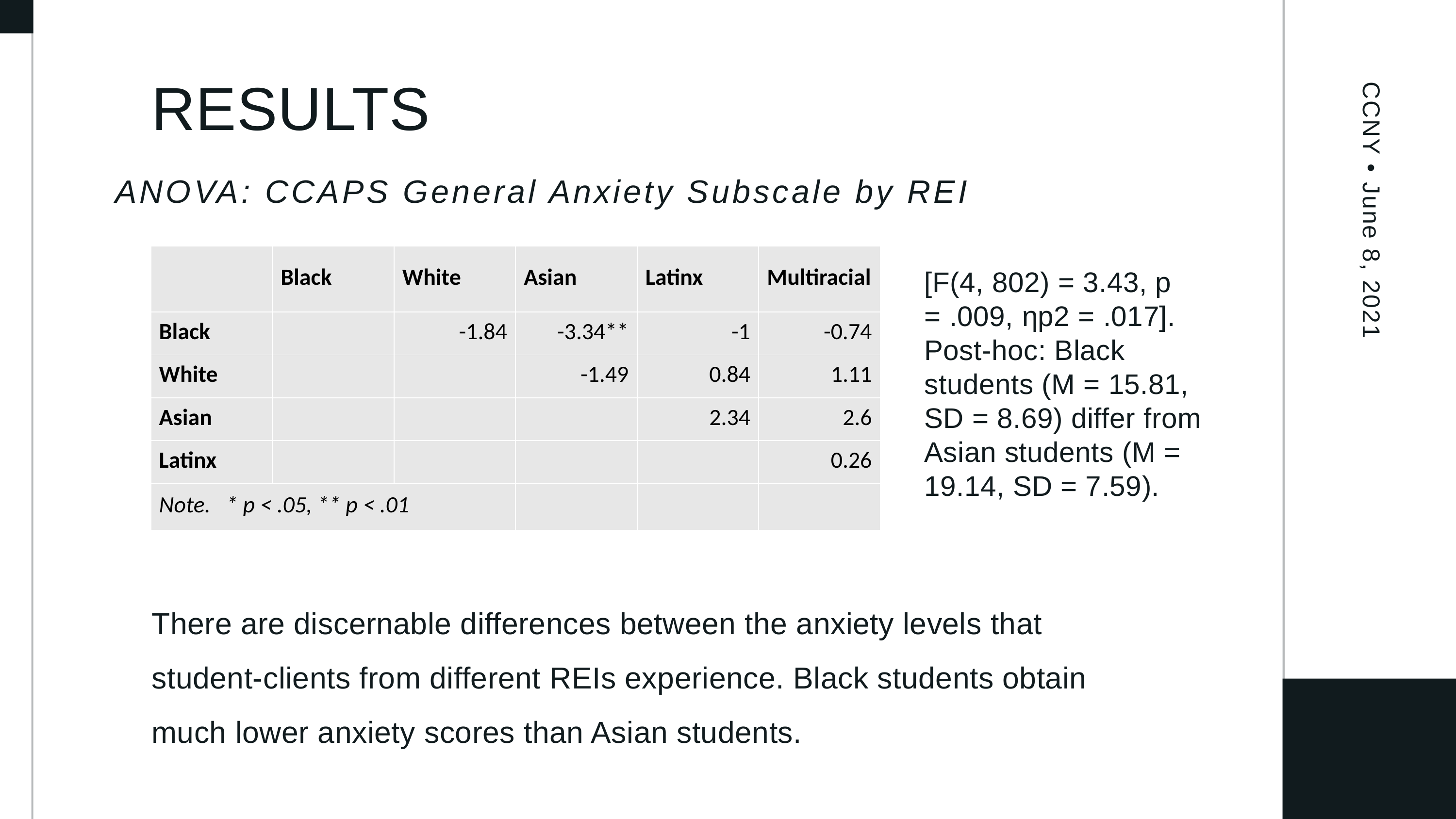

RESULTS
ANOVA: CCAPS General Anxiety Subscale by REI
|  | Black | White | Asian | Latinx | Multiracial |
| --- | --- | --- | --- | --- | --- |
| Black |  | -1.84 | -3.34\*\* | -1 | -0.74 |
| White |  |  | -1.49 | 0.84 | 1.11 |
| Asian |  |  |  | 2.34 | 2.6 |
| Latinx |  |  |  |  | 0.26 |
| Note. \* p < .05, \*\* p < .01 |  |  |  |  |  |
[F(4, 802) = 3.43, p = .009, ηp2 = .017].
Post-hoc: Black students (M = 15.81, SD = 8.69) differ from Asian students (M = 19.14, SD = 7.59).
CCNY • June 8, 2021
There are discernable differences between the anxiety levels that student-clients from different REIs experience. Black students obtain much lower anxiety scores than Asian students.